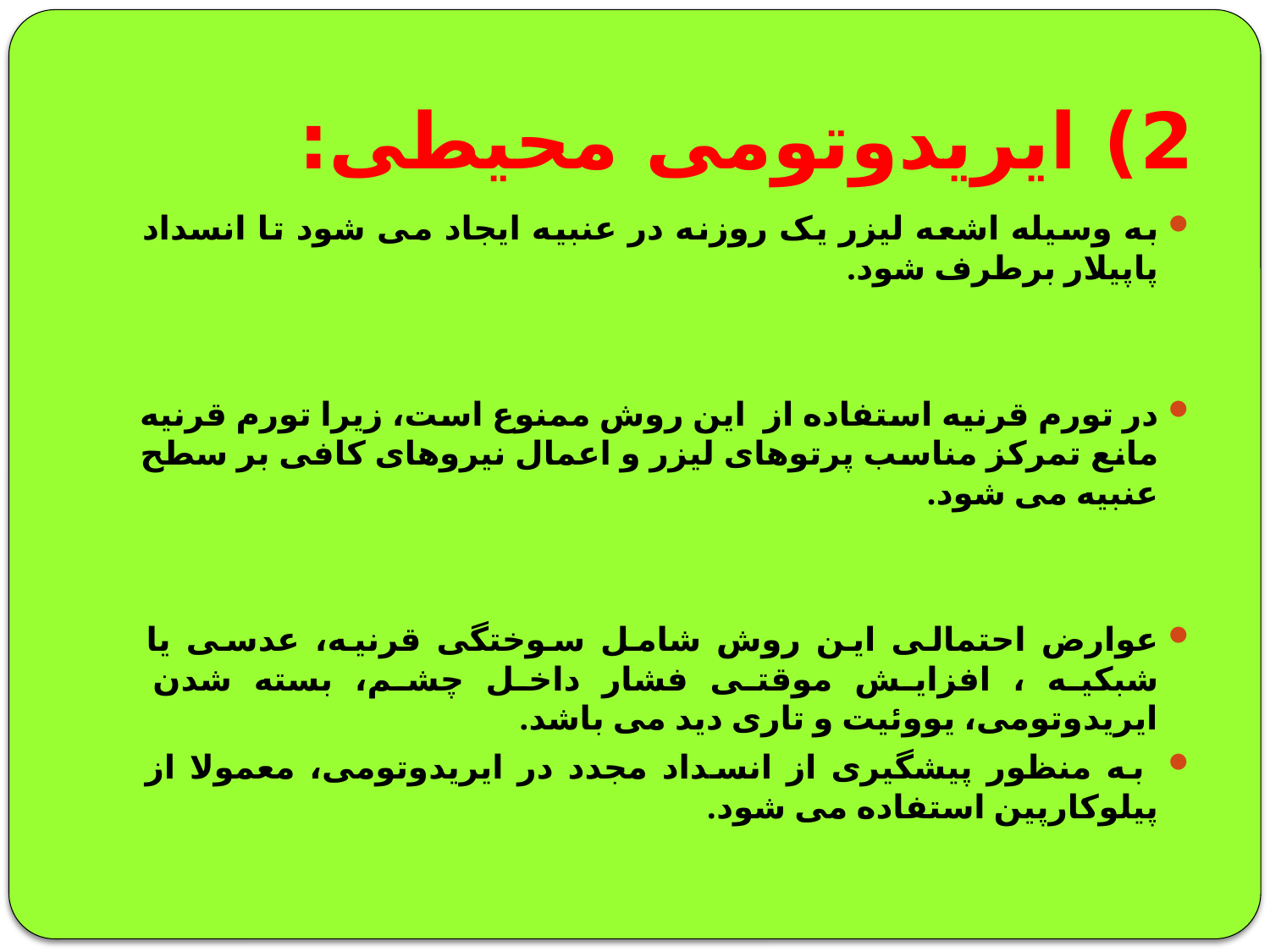

# 2) ایریدوتومی محیطی:
به وسیله اشعه لیزر یک روزنه در عنبیه ایجاد می شود تا انسداد پاپیلار برطرف شود.

در تورم قرنیه استفاده از  این روش ممنوع است، زیرا تورم قرنیه مانع تمرکز مناسب پرتوهای لیزر و اعمال نیروهای کافی بر سطح عنبیه می شود.

عوارض احتمالی این روش شامل سوختگی قرنیه، عدسی یا شبکیه ، افزایش موقتی فشار داخل چشم، بسته شدن ایریدوتومی، یووئیت و تاری دید می باشد.
 به منظور پیشگیری از انسداد مجدد در ایریدوتومی، معمولا از پیلوکارپین استفاده می شود.